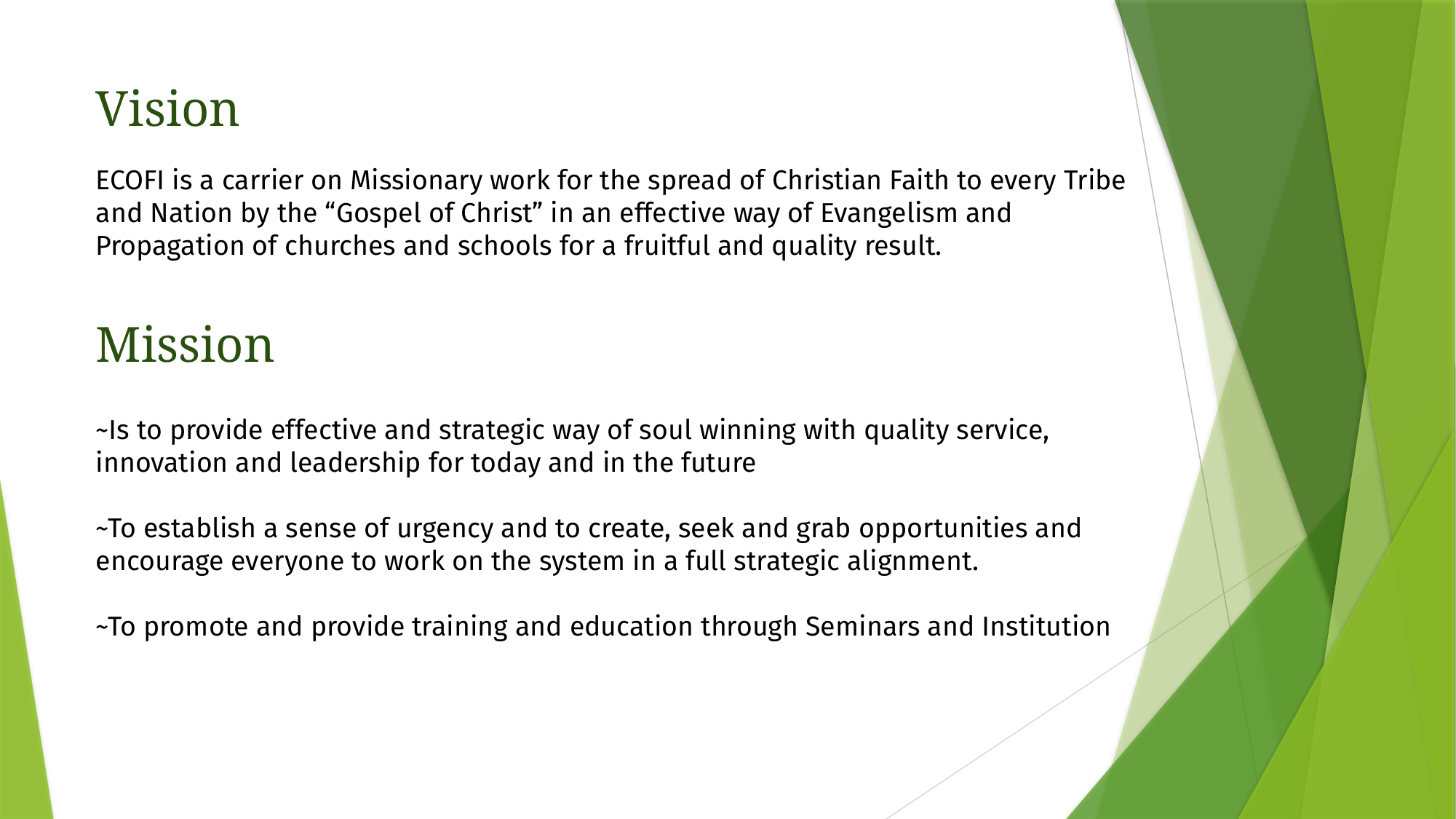

# Vision
ECOFI is a carrier on Missionary work for the spread of Christian Faith to every Tribe and Nation by the “Gospel of Christ” in an effective way of Evangelism and Propagation of churches and schools for a fruitful and quality result.
Mission
~Is to provide effective and strategic way of soul winning with quality service,
innovation and leadership for today and in the future

~To establish a sense of urgency and to create, seek and grab opportunities and encourage everyone to work on the system in a full strategic alignment.

~To promote and provide training and education through Seminars and Institution